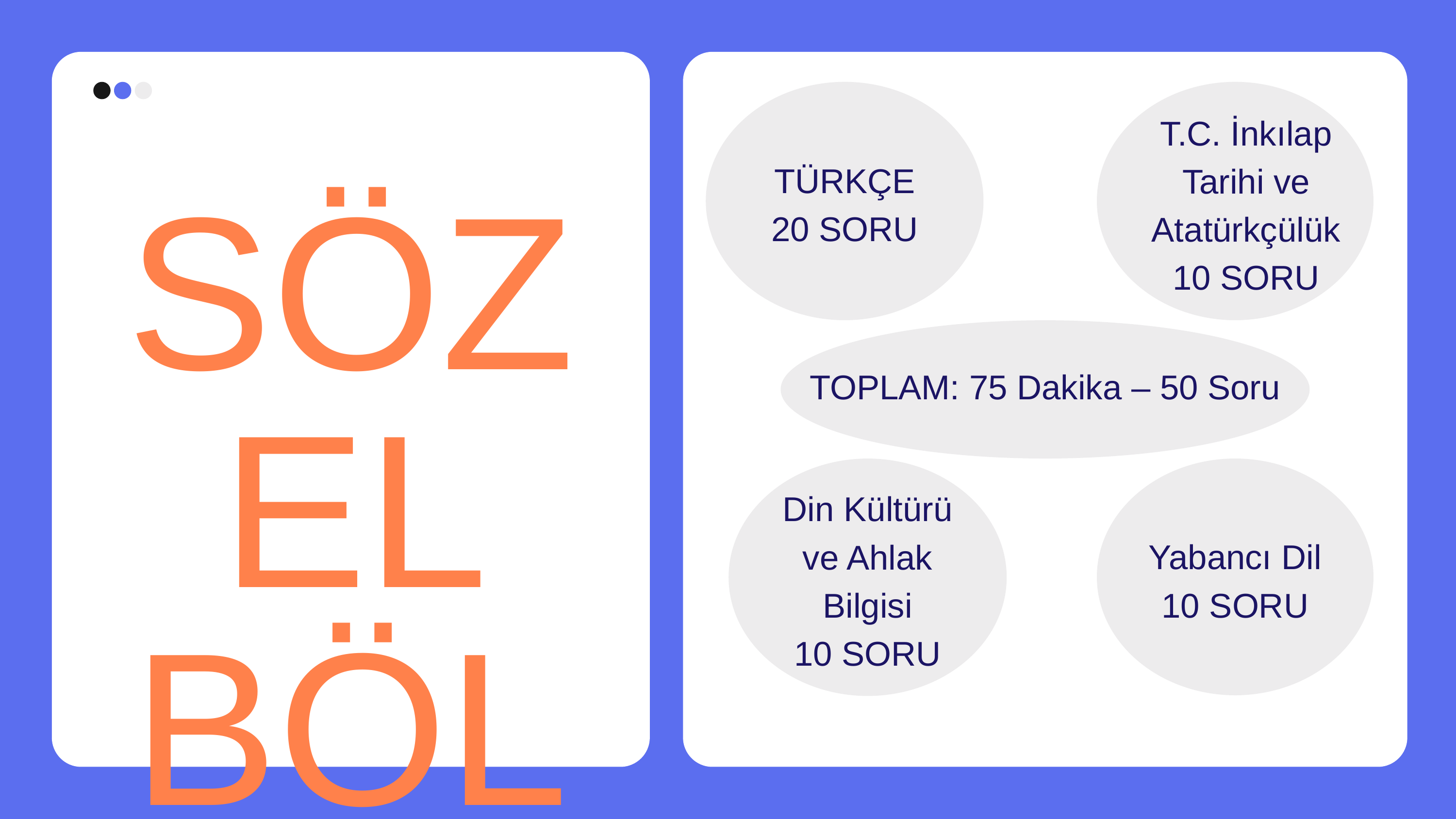

T.C. İnkılap Tarihi ve Atatürkçülük
10 SORU
TÜRKÇE
20 SORU

TOPLAM: 75 Dakika – 50 Soru

Din Kültürü ve Ahlak Bilgisi
10 SORU
Yabancı Dil
10 SORU
SÖZEL BÖLÜM